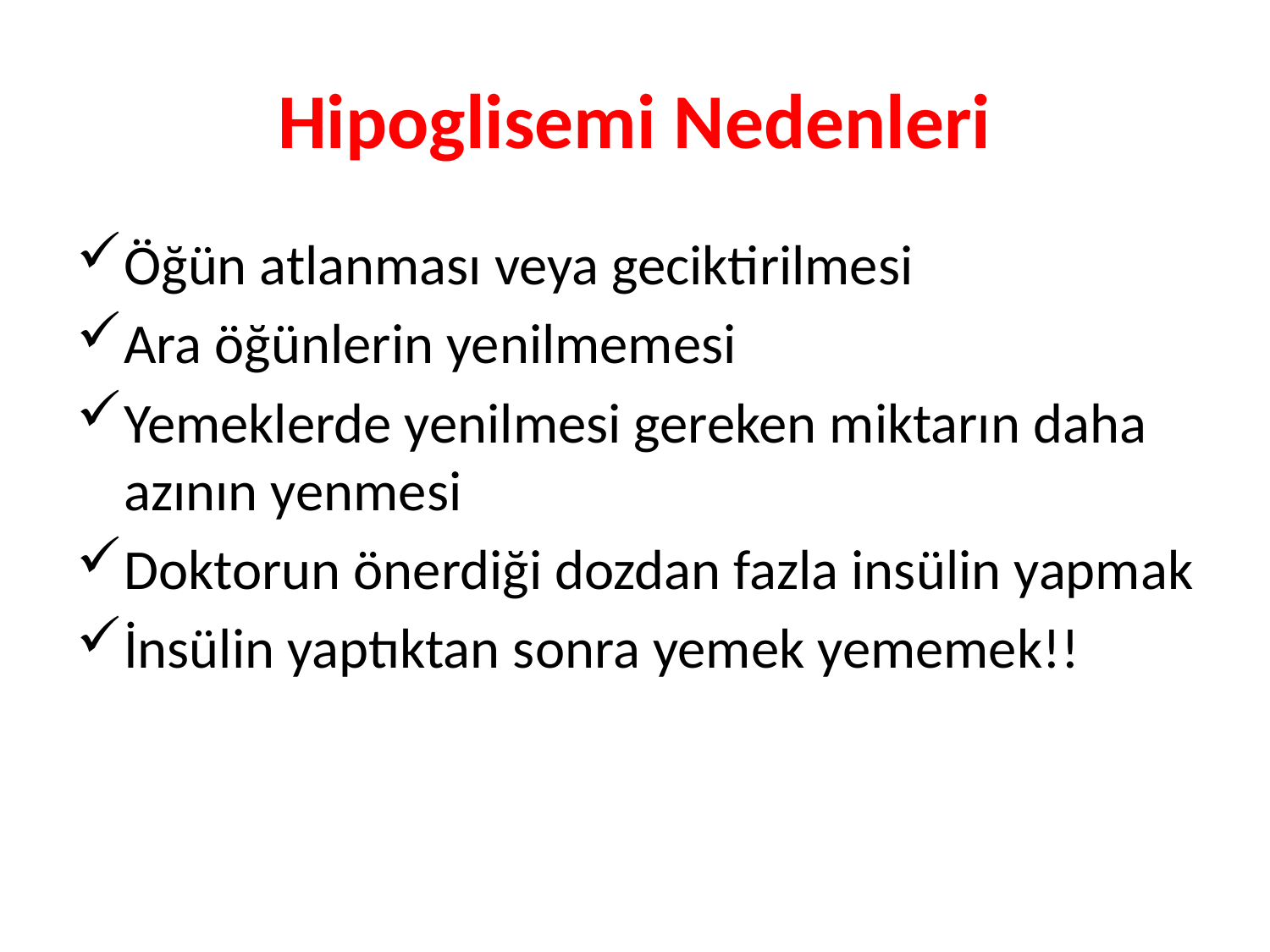

# Hipoglisemi Nedenleri
Öğün atlanması veya geciktirilmesi
Ara öğünlerin yenilmemesi
Yemeklerde yenilmesi gereken miktarın daha azının yenmesi
Doktorun önerdiği dozdan fazla insülin yapmak
İnsülin yaptıktan sonra yemek yememek!!